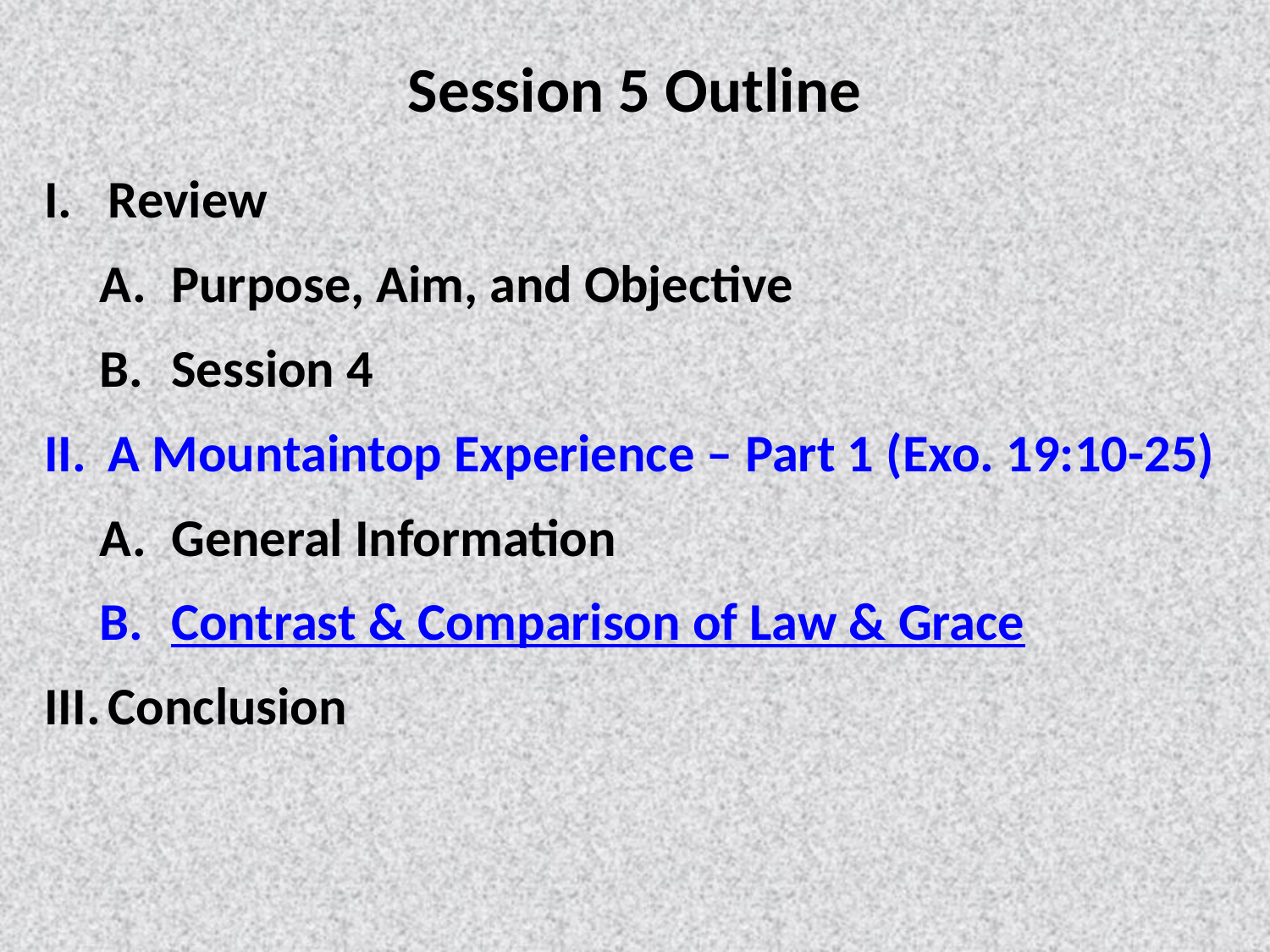

Session 5 Outline
Review
Purpose, Aim, and Objective
Session 4
A Mountaintop Experience – Part 1 (Exo. 19:10-25)
General Information
Contrast & Comparison of Law & Grace
Conclusion